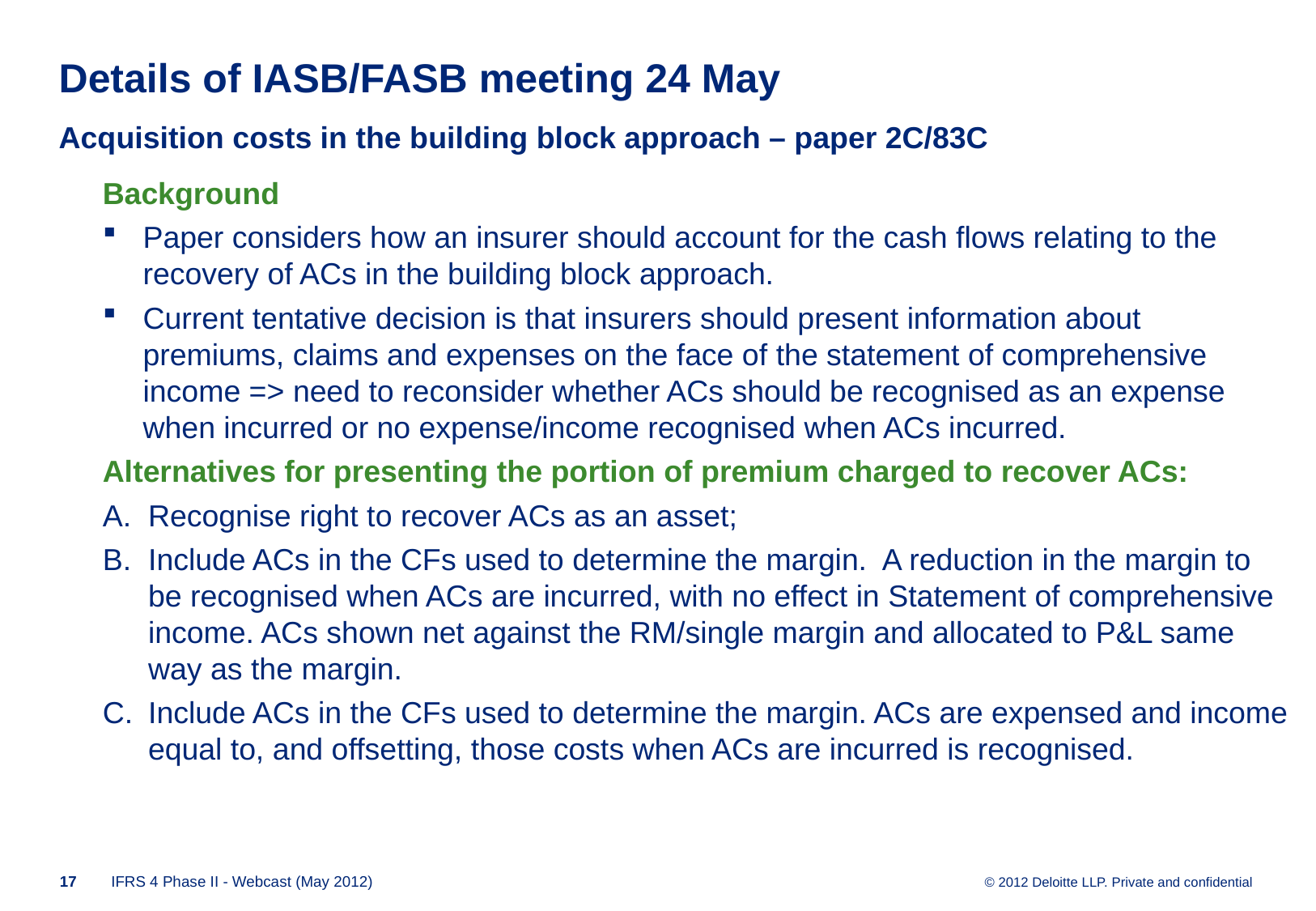

# Details of IASB/FASB meeting 24 May Acquisition costs in the building block approach – paper 2C/83C
Background
Paper considers how an insurer should account for the cash flows relating to the recovery of ACs in the building block approach.
Current tentative decision is that insurers should present information about premiums, claims and expenses on the face of the statement of comprehensive income => need to reconsider whether ACs should be recognised as an expense when incurred or no expense/income recognised when ACs incurred.
Alternatives for presenting the portion of premium charged to recover ACs:
Recognise right to recover ACs as an asset;
Include ACs in the CFs used to determine the margin.  A reduction in the margin to be recognised when ACs are incurred, with no effect in Statement of comprehensive income. ACs shown net against the RM/single margin and allocated to P&L same way as the margin.
Include ACs in the CFs used to determine the margin. ACs are expensed and income equal to, and offsetting, those costs when ACs are incurred is recognised.
17
IFRS 4 Phase II - Webcast (May 2012)